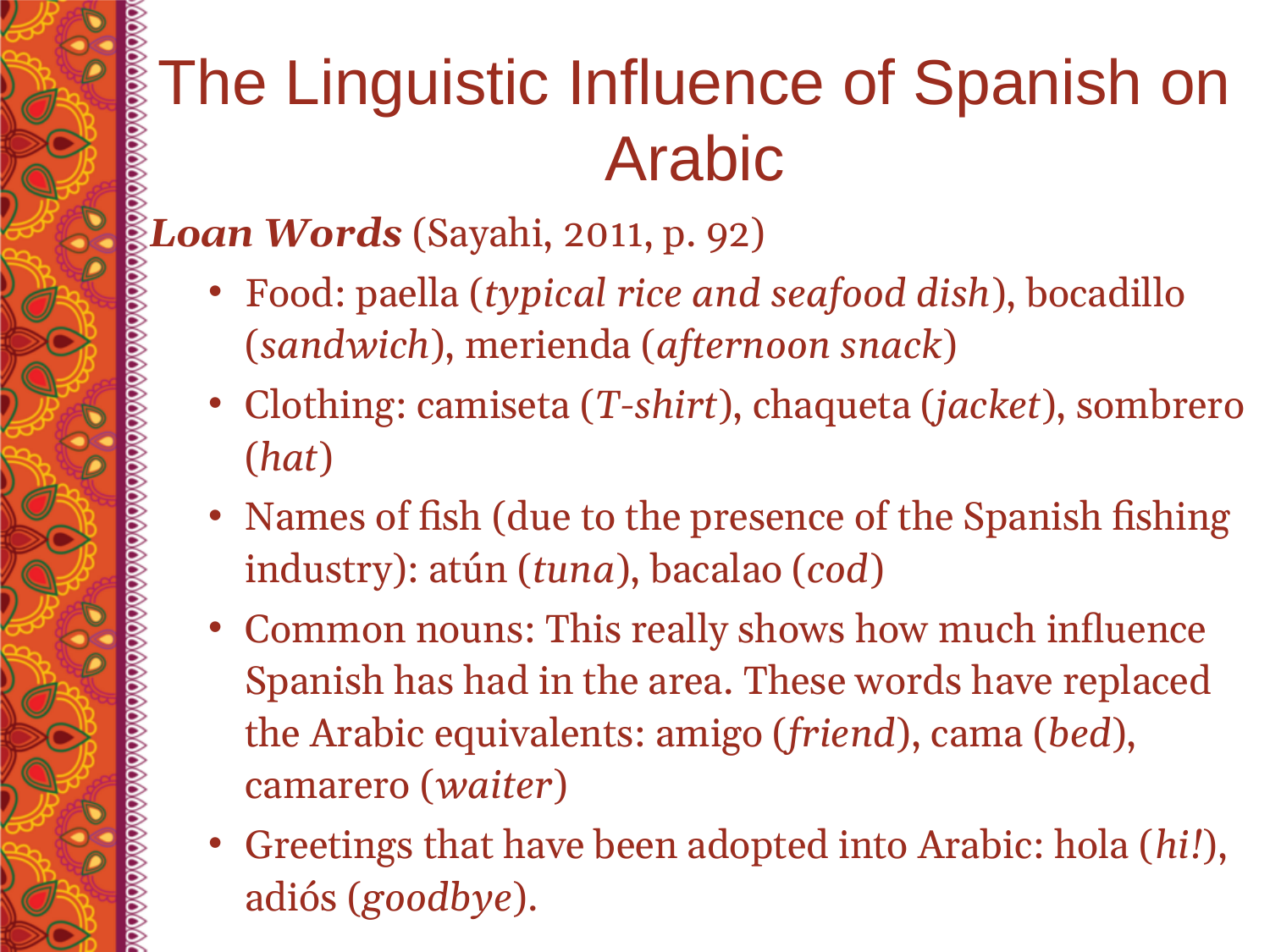

# The Linguistic Influence of Spanish on Arabic
Loan Words (Sayahi, 2011, p. 92)
Food: paella (typical rice and seafood dish), bocadillo (sandwich), merienda (afternoon snack)
Clothing: camiseta (T-shirt), chaqueta (jacket), sombrero (hat)
Names of fish (due to the presence of the Spanish fishing industry): atún (tuna), bacalao (cod)
Common nouns: This really shows how much influence Spanish has had in the area. These words have replaced the Arabic equivalents: amigo (friend), cama (bed), camarero (waiter)
Greetings that have been adopted into Arabic: hola (hi!), adiós (goodbye).